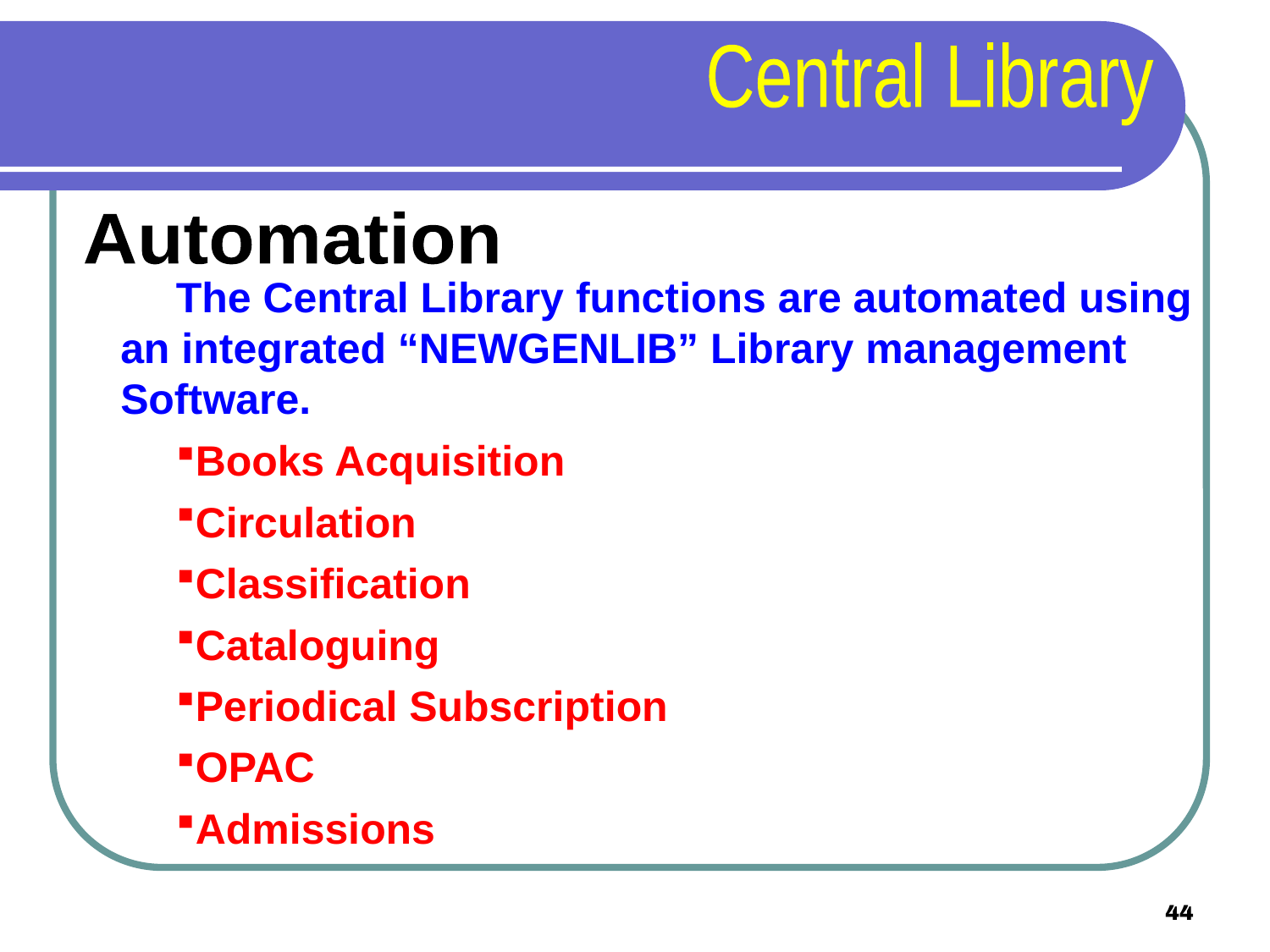

Central Library
Automation
The Central Library functions are automated using an integrated “NEWGENLIB” Library management  Software.
Books Acquisition
Circulation
Classification
Cataloguing
Periodical Subscription
OPAC
Admissions
44